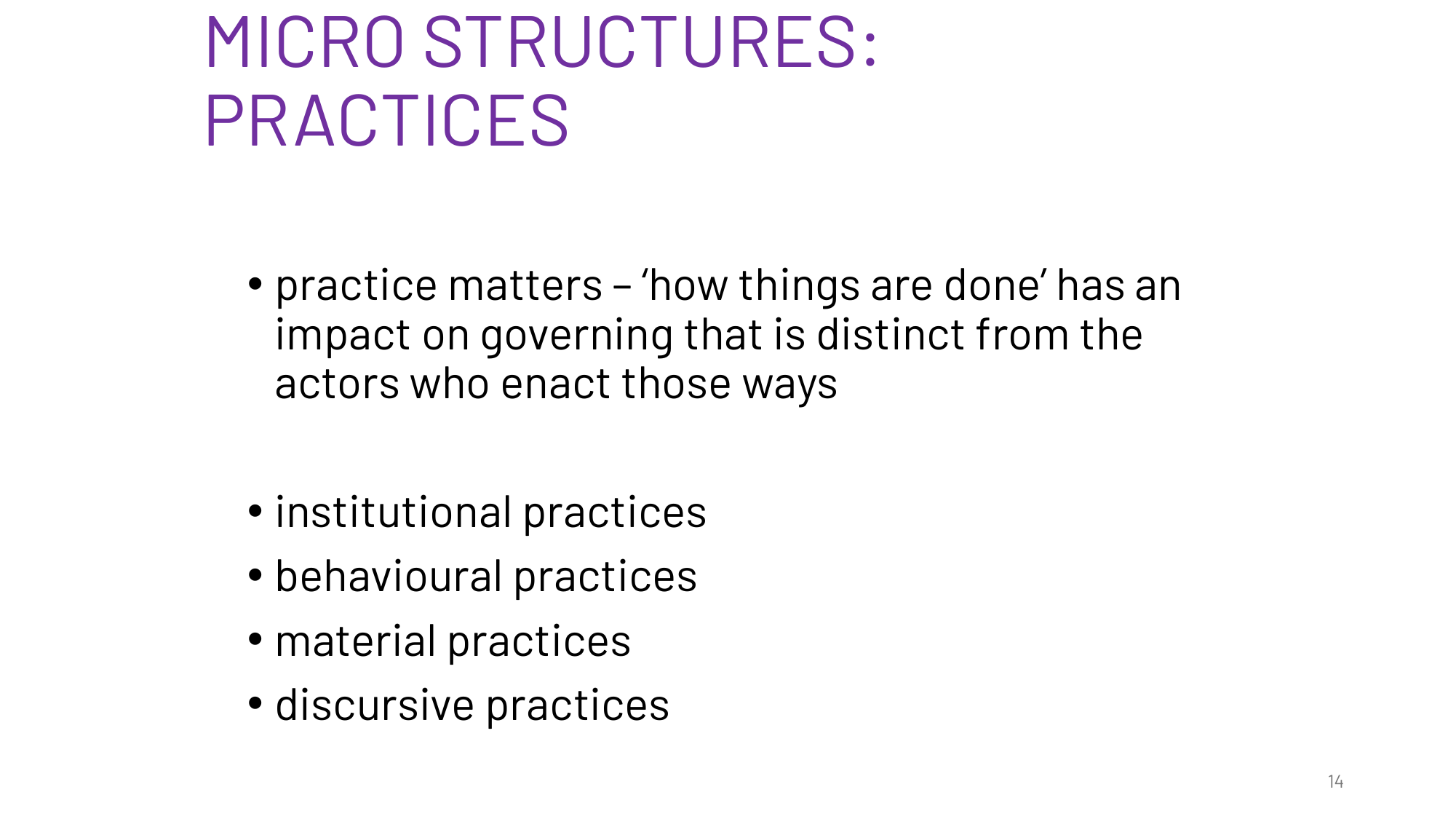

# MICRO STRUCTURES: PRACTICES

practice matters – ‘how things are done’ has an impact on governing that is distinct from the actors who enact those ways

institutional practices
behavioural practices
material practices
discursive practices
14